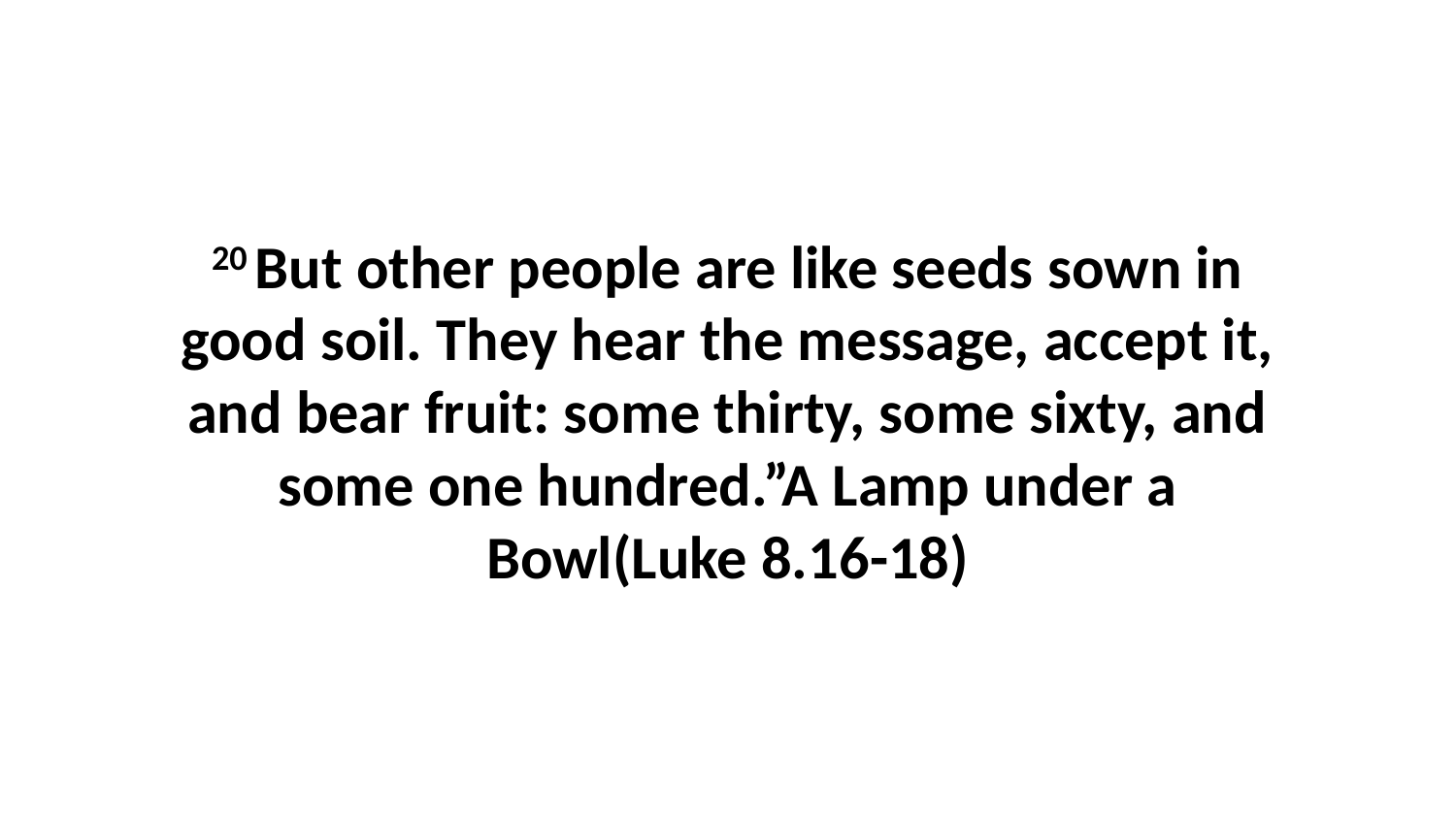

20 But other people are like seeds sown in good soil. They hear the message, accept it, and bear fruit: some thirty, some sixty, and some one hundred.”A Lamp under a Bowl(Luke 8.16-18)